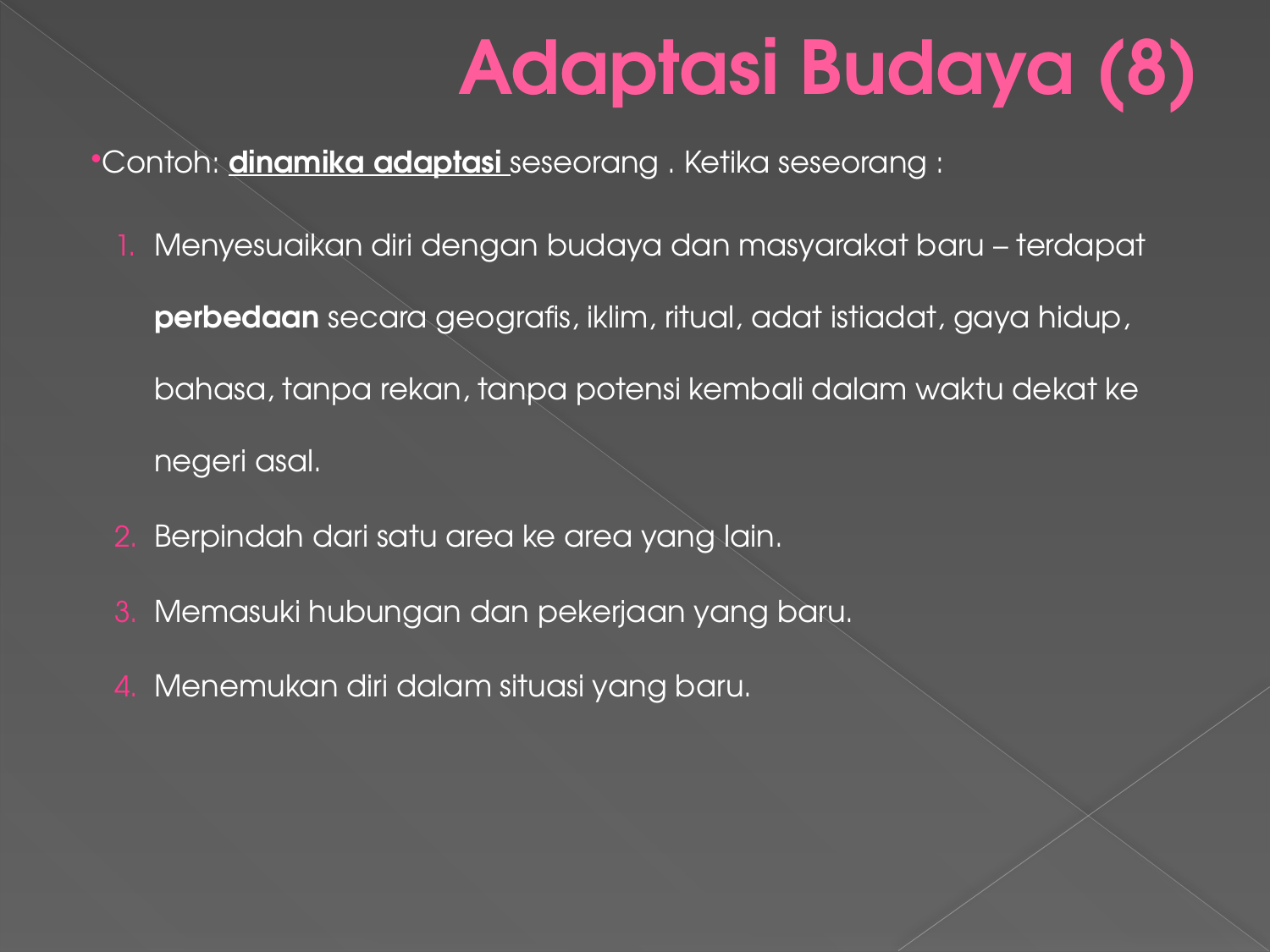

# Adaptasi Budaya (8)
Contoh: dinamika adaptasi seseorang . Ketika seseorang :
Menyesuaikan diri dengan budaya dan masyarakat baru – terdapat perbedaan secara geografis, iklim, ritual, adat istiadat, gaya hidup, bahasa, tanpa rekan, tanpa potensi kembali dalam waktu dekat ke negeri asal.
Berpindah dari satu area ke area yang lain.
Memasuki hubungan dan pekerjaan yang baru.
Menemukan diri dalam situasi yang baru.